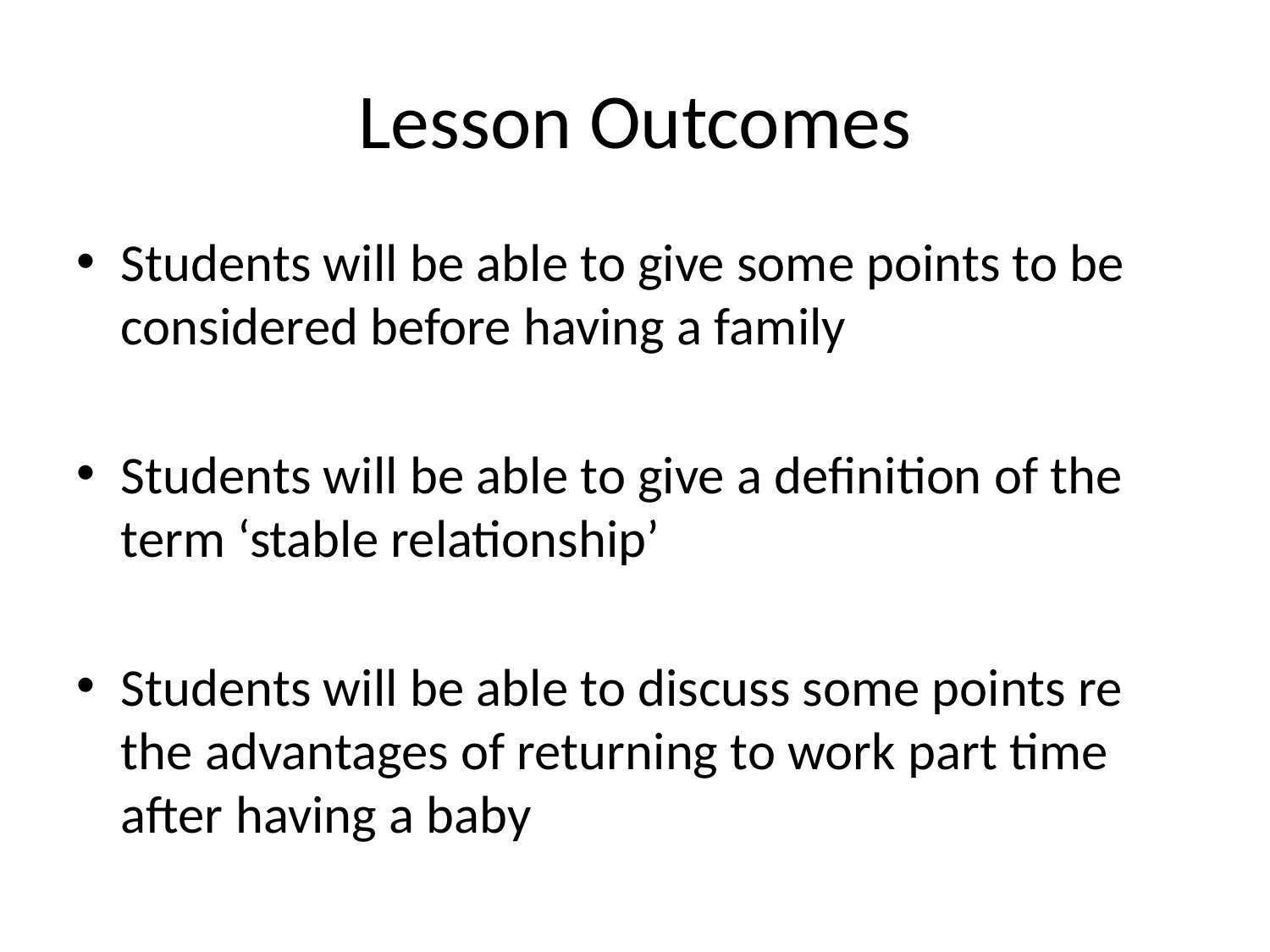

# Lesson Outcomes
Students will be able to give some points to be considered before having a family

Students will be able to give a definition of the term ‘stable relationship’

Students will be able to discuss some points re the advantages of returning to work part time after having a baby